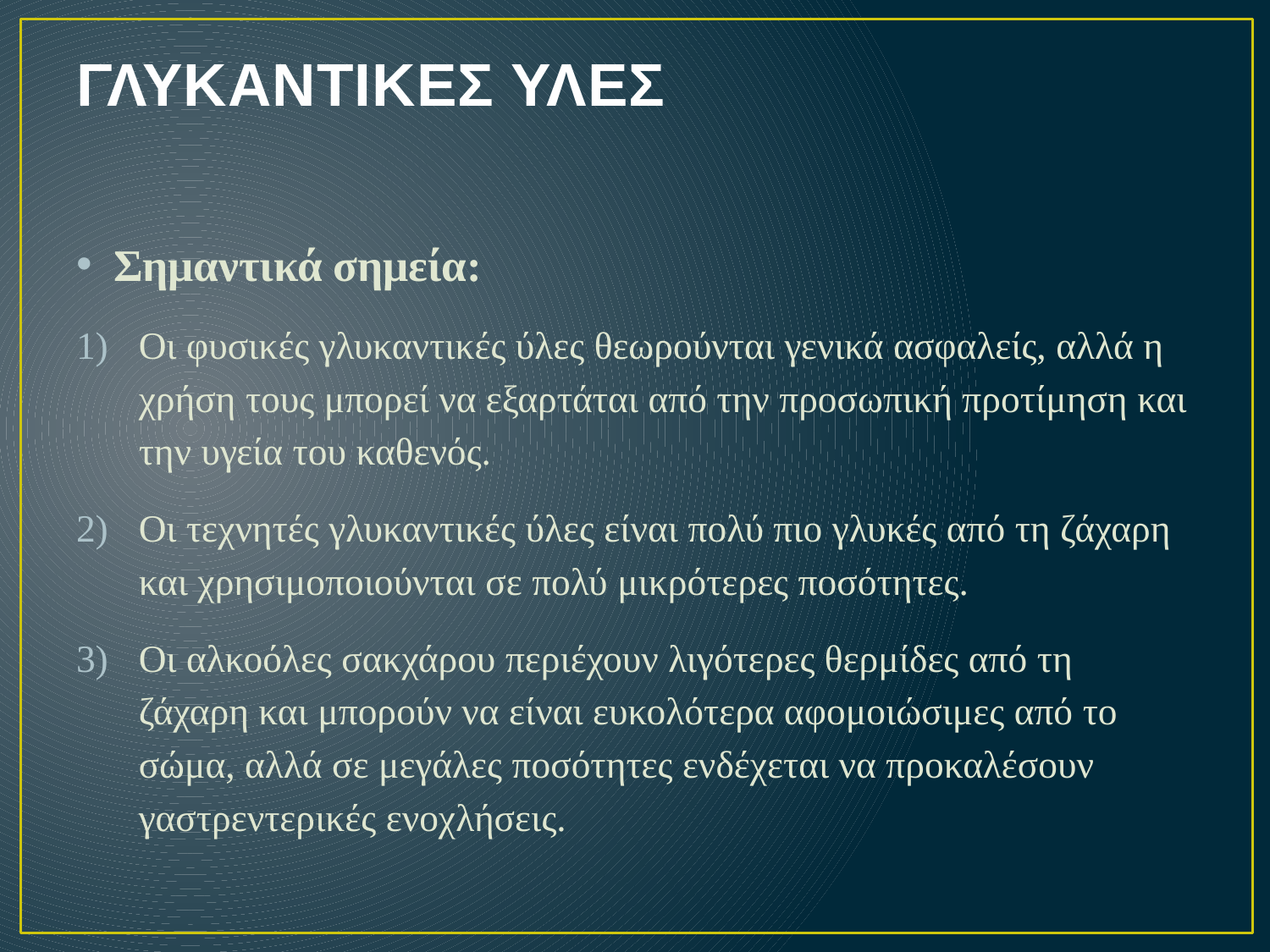

# ΓΛΥΚΑΝΤΙΚΕΣ ΥΛΕΣ
Σημαντικά σημεία:
Οι φυσικές γλυκαντικές ύλες θεωρούνται γενικά ασφαλείς, αλλά η χρήση τους μπορεί να εξαρτάται από την προσωπική προτίμηση και την υγεία του καθενός.
Οι τεχνητές γλυκαντικές ύλες είναι πολύ πιο γλυκές από τη ζάχαρη και χρησιμοποιούνται σε πολύ μικρότερες ποσότητες.
Οι αλκοόλες σακχάρου περιέχουν λιγότερες θερμίδες από τη ζάχαρη και μπορούν να είναι ευκολότερα αφομοιώσιμες από το σώμα, αλλά σε μεγάλες ποσότητες ενδέχεται να προκαλέσουν γαστρεντερικές ενοχλήσεις.